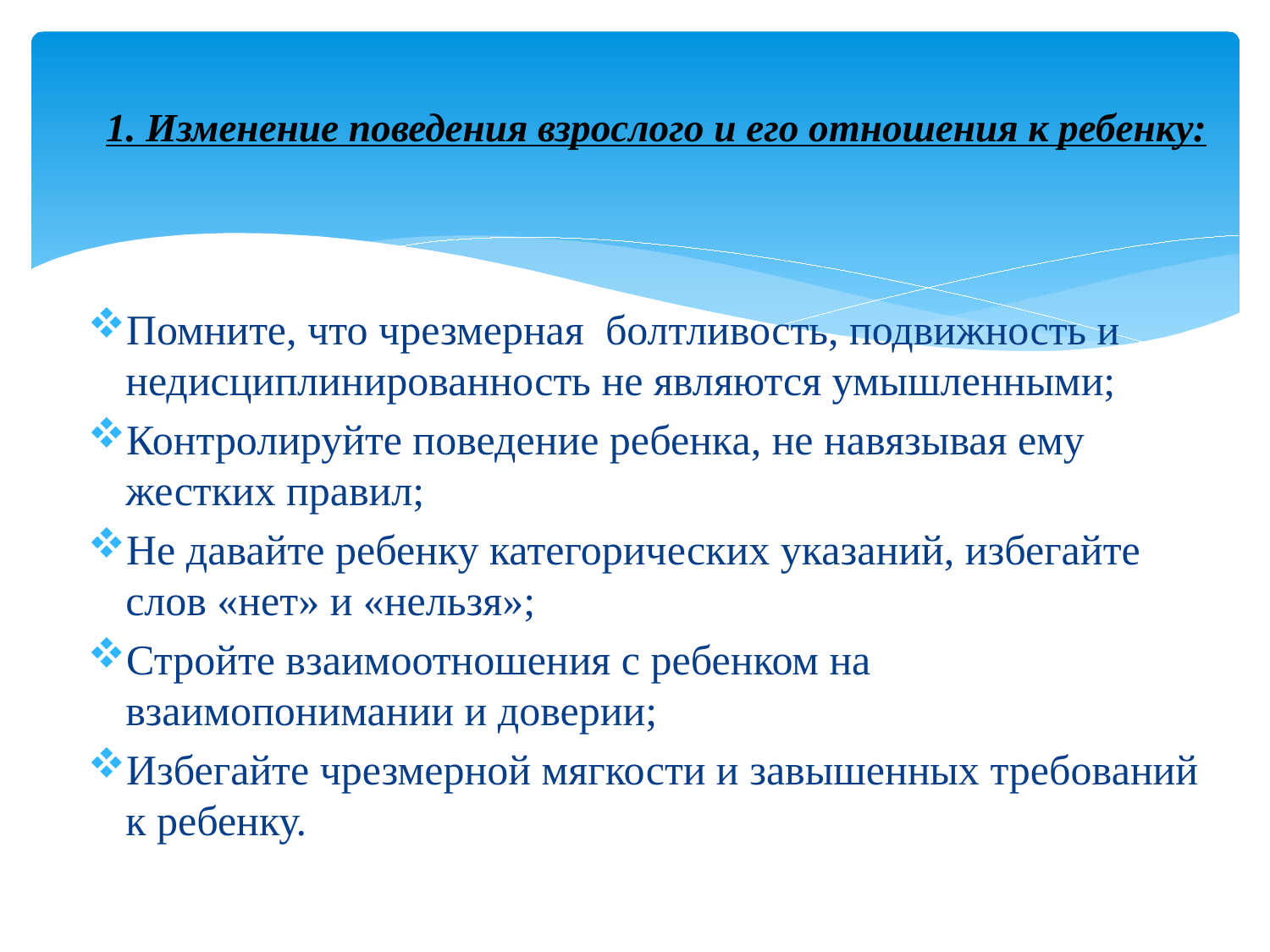

# 1. Изменение поведения взрослого и его отношения к ребенку:
Помните, что чрезмерная  болтливость, подвижность и недисциплинированность не являются умышленными;
Контролируйте поведение ребенка, не навязывая ему жестких правил;
Не давайте ребенку категорических указаний, избегайте слов «нет» и «нельзя»;
Стройте взаимоотношения с ребенком на взаимопонимании и доверии;
Избегайте чрезмерной мягкости и завышенных требований к ребенку.